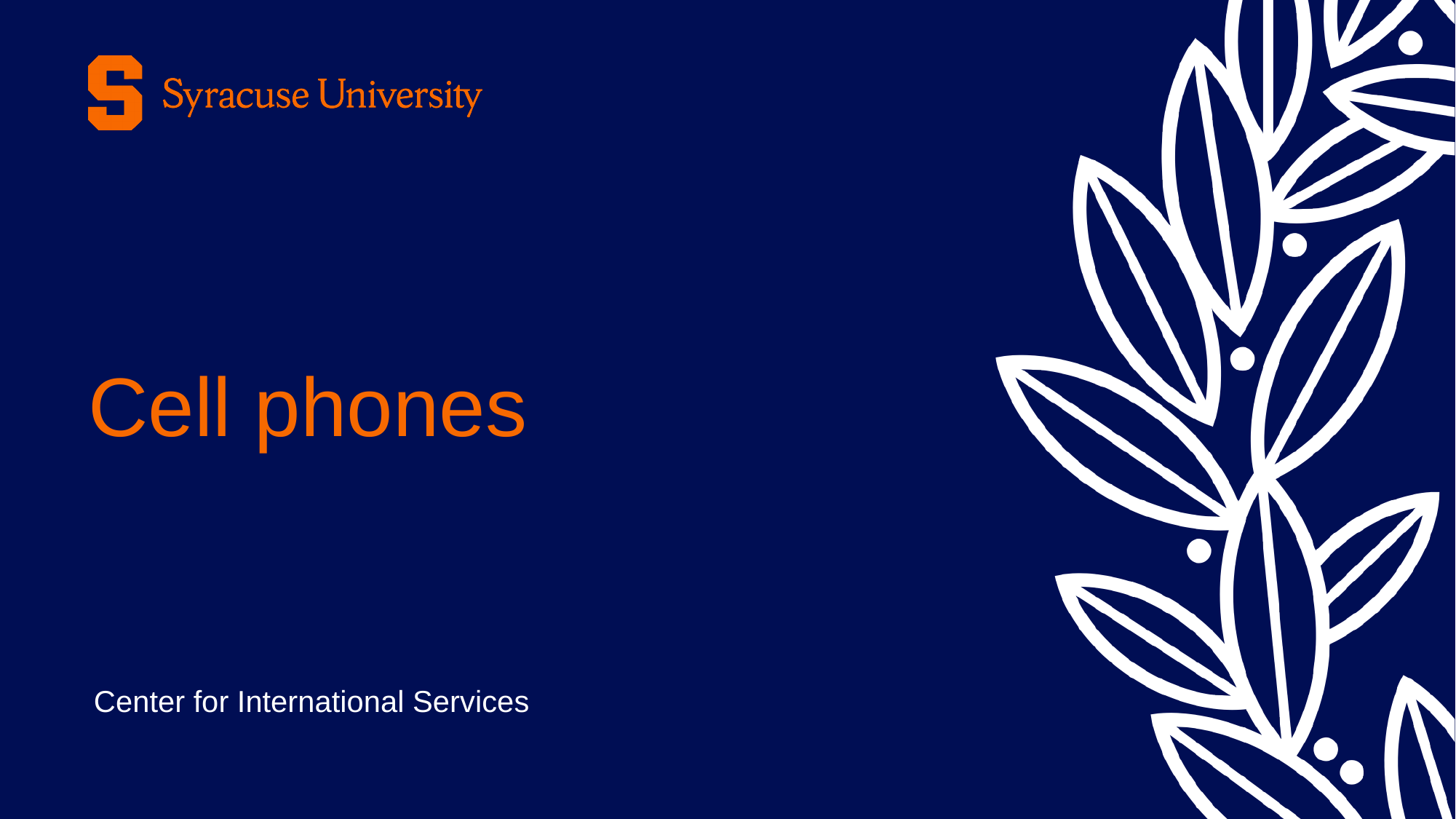

# Cell phones
Center for International Services